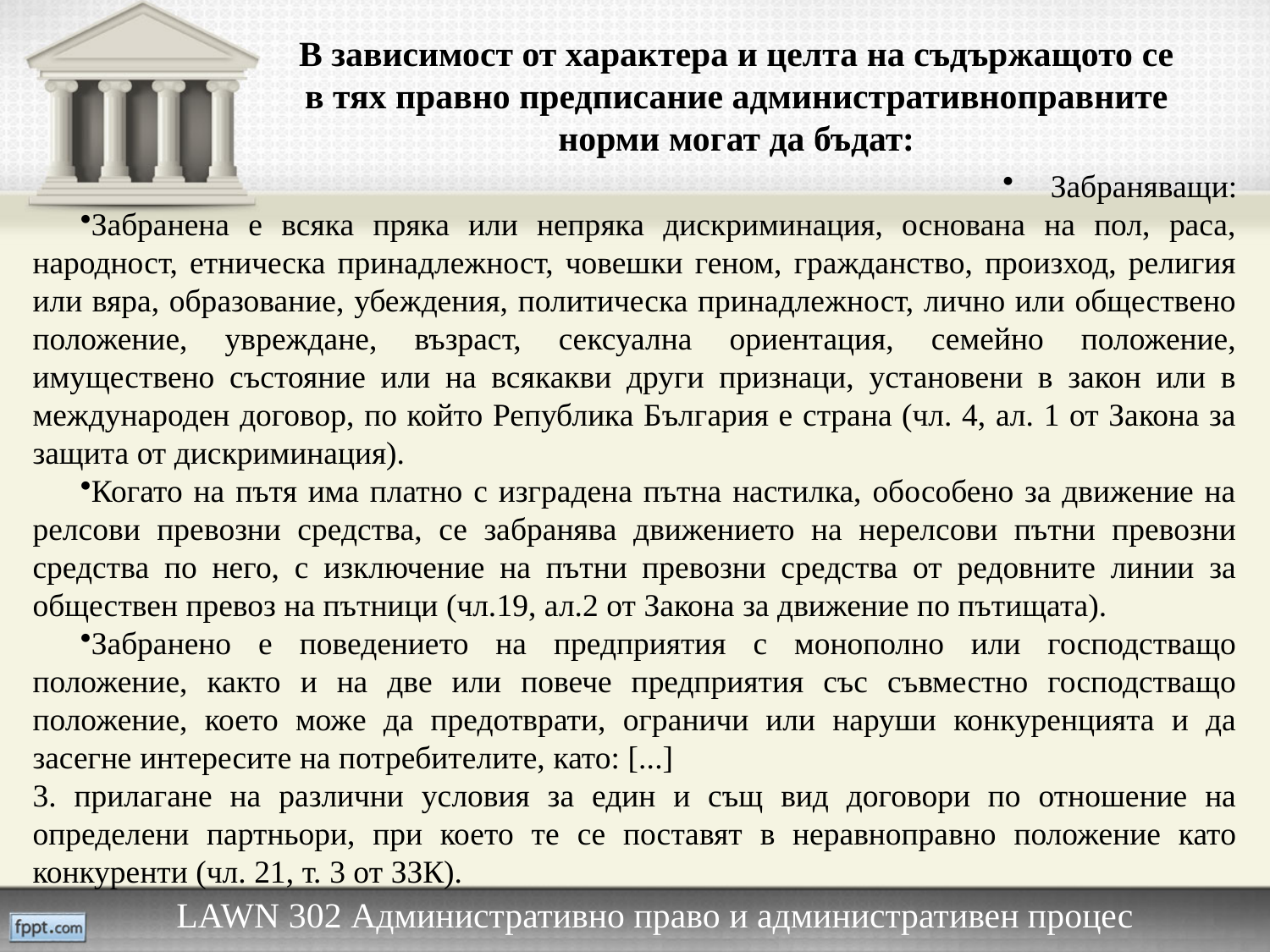

# В зависимост от характера и целта на съдържащото се в тях правно предписание административноправните норми могат да бъдат:
Забраняващи:
Забранена е всяка пряка или непряка дискриминация, основана на пол, раса, народност, етническа принадлежност, човешки геном, гражданство, произход, религия или вяра, образование, убеждения, политическа принадлежност, лично или обществено положение, увреждане, възраст, сексуална ориентация, семейно положение, имуществено състояние или на всякакви други признаци, установени в закон или в международен договор, по който Република България е страна (чл. 4, ал. 1 от Закона за защита от дискриминация).
Когато на пътя има платно с изградена пътна настилка, обособено за движение на релсови превозни средства, се забранява движението на нерелсови пътни превозни средства по него, с изключение на пътни превозни средства от редовните линии за обществен превоз на пътници (чл.19, ал.2 от Закона за движение по пътищата).
Забранено е поведението на предприятия с монополно или господстващо положение, както и на две или повече предприятия със съвместно господстващо положение, което може да предотврати, ограничи или наруши конкуренцията и да засегне интересите на потребителите, като: [...]
3. прилагане на различни условия за един и същ вид договори по отношение на определени партньори, при което те се поставят в неравноправно положение като конкуренти (чл. 21, т. 3 от ЗЗК).
LAWN 302 Административно право и административен процес